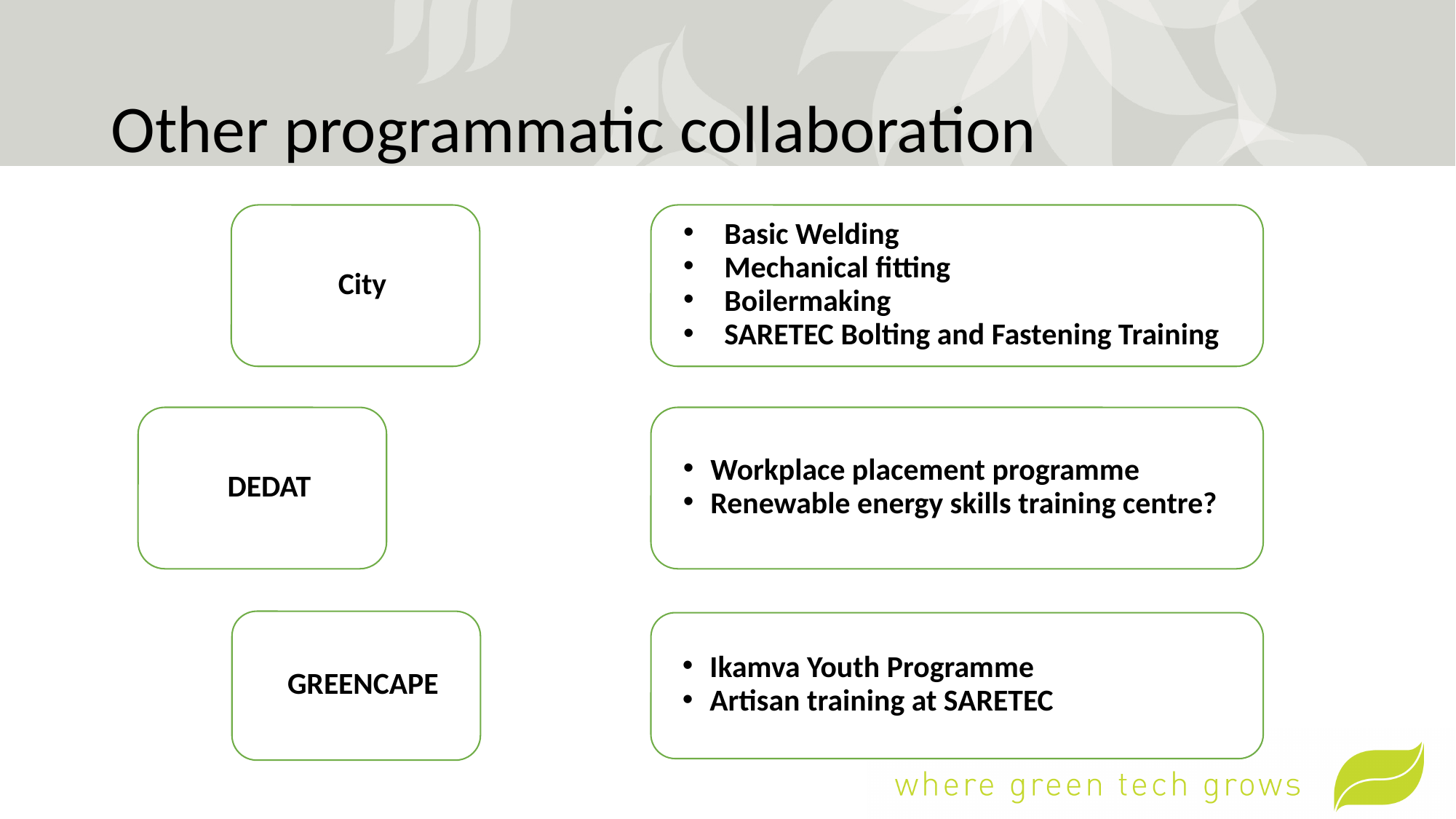

# Other programmatic collaboration
City
Basic Welding
Mechanical fitting
Boilermaking
SARETEC Bolting and Fastening Training
Project implementation
DEDAT
Workplace placement programme
Renewable energy skills training centre?
CSN Capacity
GREENCAPE
Ikamva Youth Programme
Artisan training at SARETEC